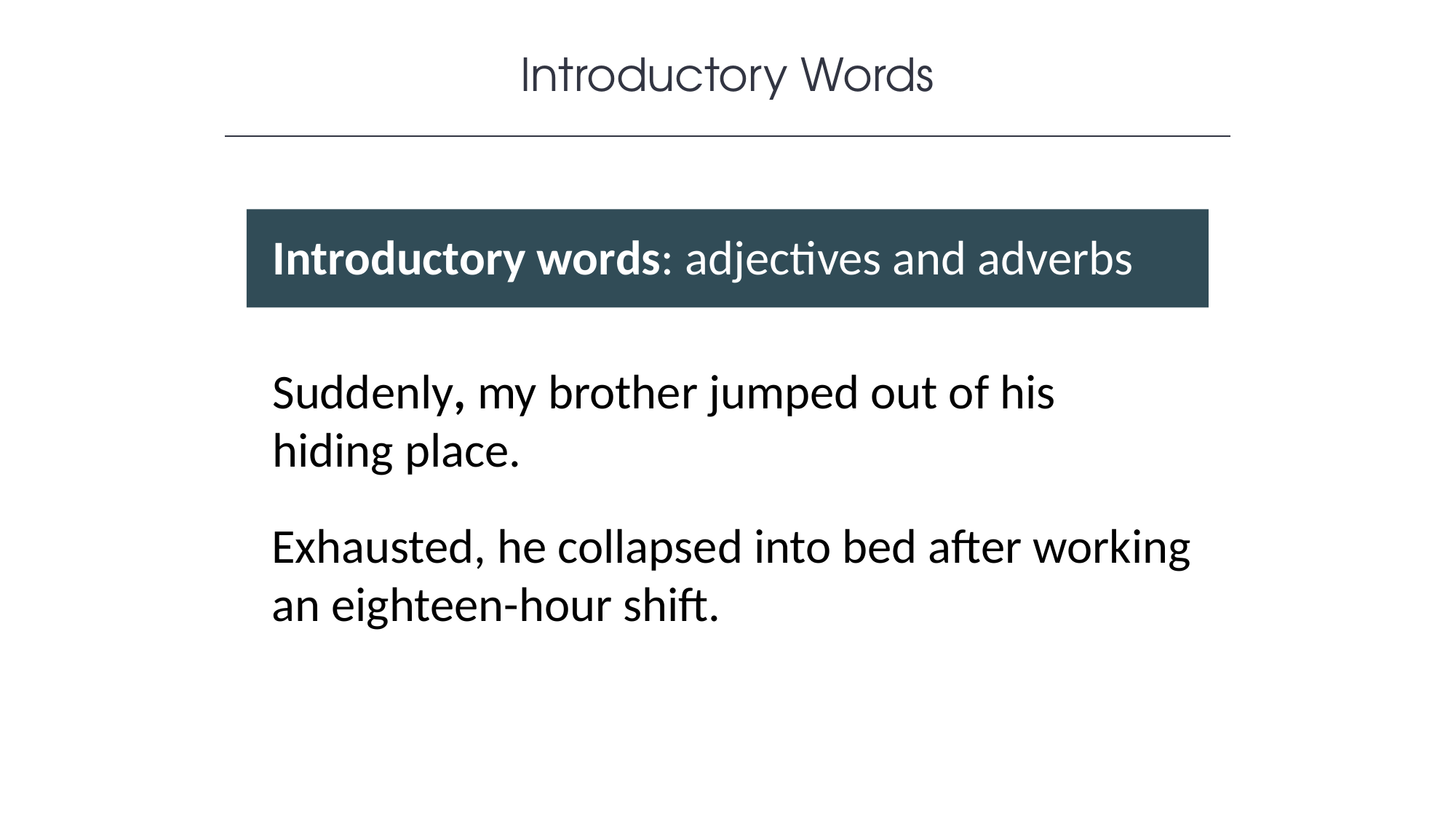

Introductory Words
HAWKES LEARNING

Introductory words: adjectives and adverbs
Suddenly, my brother jumped out of his hiding place.
Exhausted, he collapsed into bed after working an eighteen-hour shift.